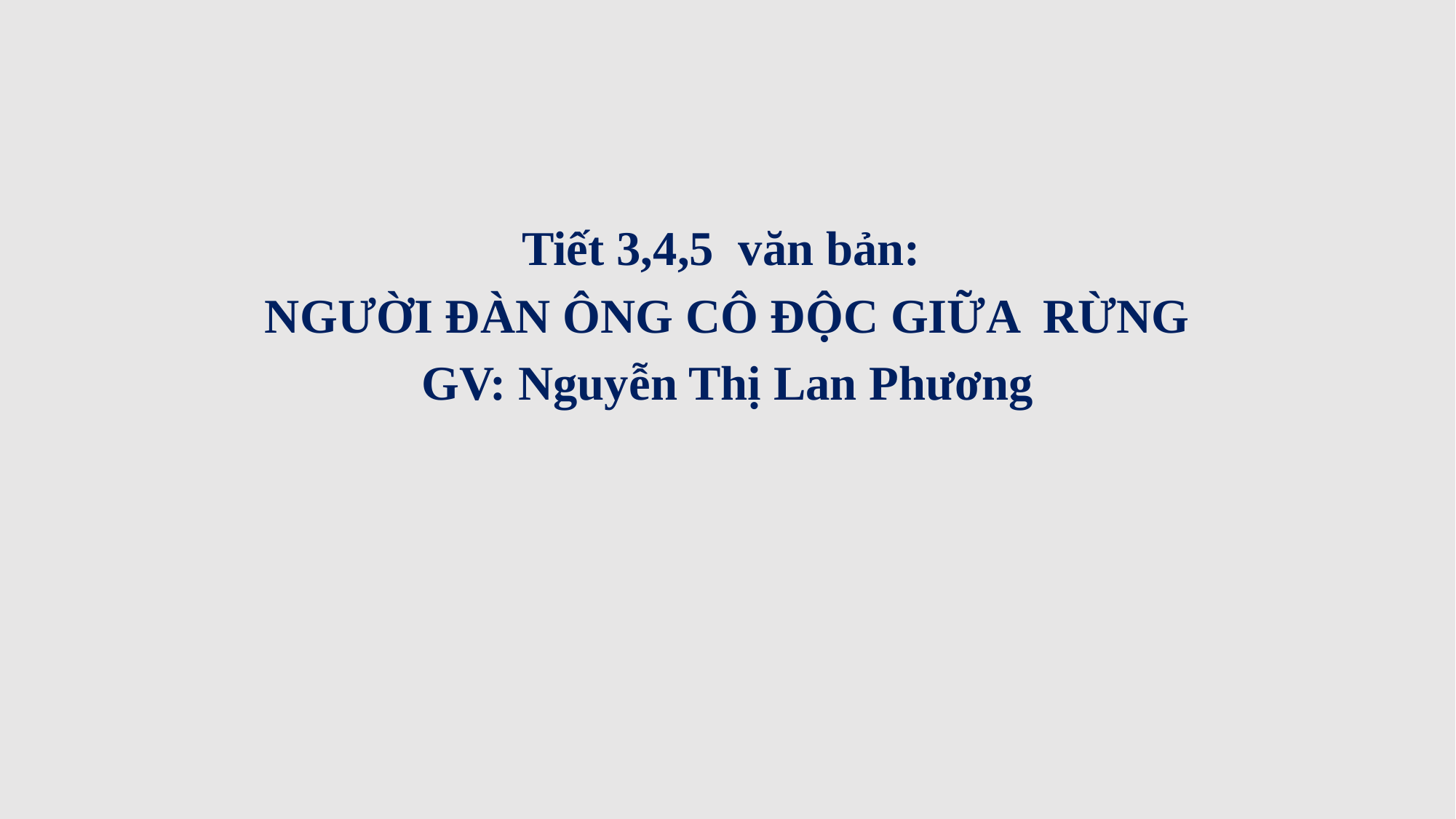

Tiết 3,4,5  văn bản:
NGƯỜI ĐÀN ÔNG CÔ ĐỘC GIỮA  RỪNG
GV: Nguyễn Thị Lan Phương